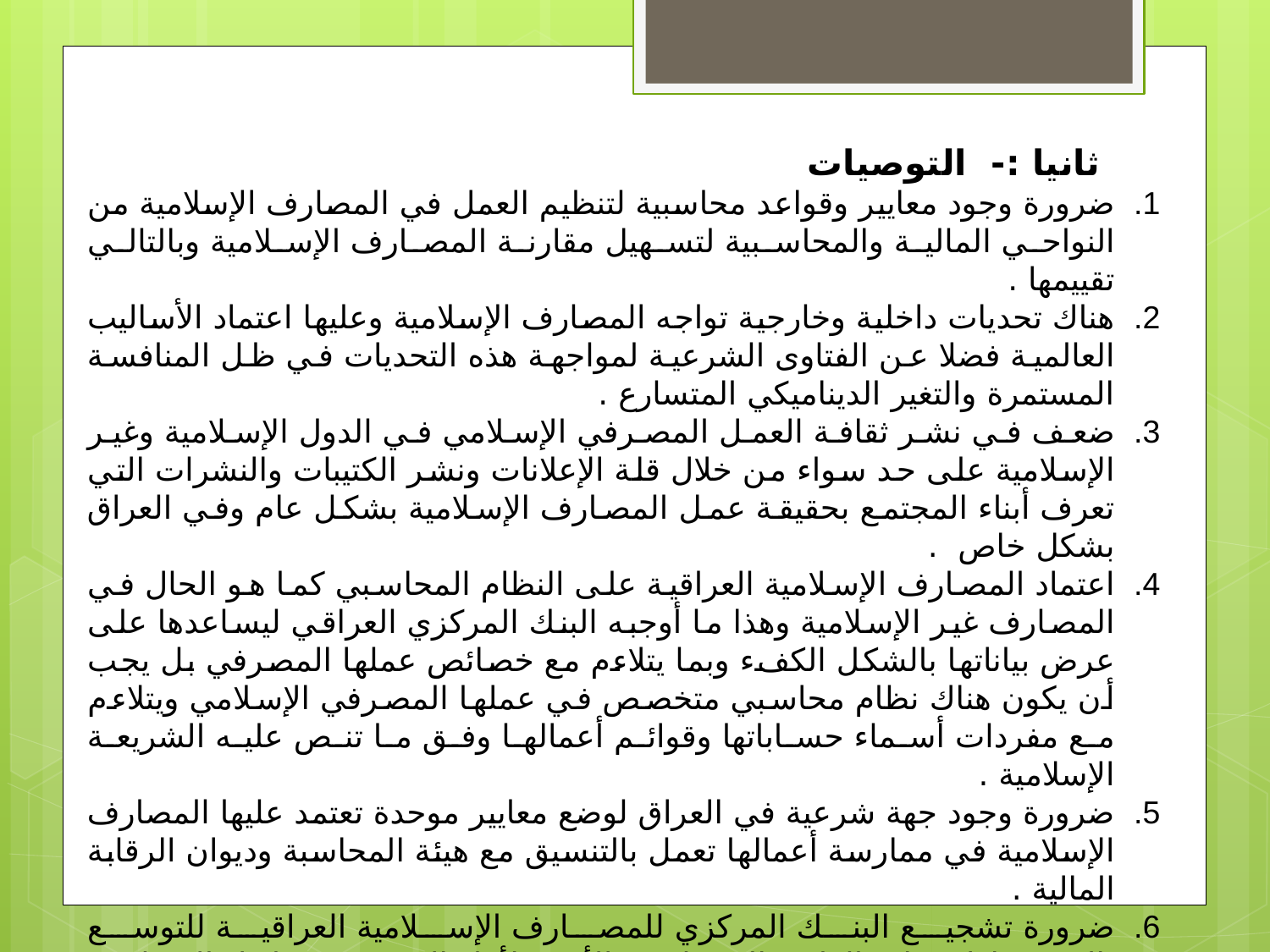

ثانيا :-  التوصيات
ضرورة وجود معايير وقواعد محاسبية لتنظيم العمل في المصارف الإسلامية من النواحي المالية والمحاسبية لتسهيل مقارنة المصارف الإسلامية وبالتالي تقييمها .
هناك تحديات داخلية وخارجية تواجه المصارف الإسلامية وعليها اعتماد الأساليب العالمية فضلا عن الفتاوى الشرعية لمواجهة هذه التحديات في ظل المنافسة المستمرة والتغير الديناميكي المتسارع .
ضعف في نشر ثقافة العمل المصرفي الإسلامي في الدول الإسلامية وغير الإسلامية على حد سواء من خلال قلة الإعلانات ونشر الكتيبات والنشرات التي تعرف أبناء المجتمع بحقيقة عمل المصارف الإسلامية بشكل عام وفي العراق بشكل خاص  .
اعتماد المصارف الإسلامية العراقية على النظام المحاسبي كما هو الحال في المصارف غير الإسلامية وهذا ما أوجبه البنك المركزي العراقي ليساعدها على عرض بياناتها بالشكل الكفء وبما يتلاءم مع خصائص عملها المصرفي بل يجب أن يكون هناك نظام محاسبي متخصص في عملها المصرفي الإسلامي ويتلاءم مع مفردات أسماء حساباتها وقوائم أعمالها وفق ما تنص عليه الشريعة الإسلامية .
ضرورة وجود جهة شرعية في العراق لوضع معايير موحدة تعتمد عليها المصارف الإسلامية في ممارسة أعمالها تعمل بالتنسيق مع هيئة المحاسبة وديوان الرقابة المالية .
ضرورة تشجيع البنك المركزي للمصارف الإسلامية العراقية للتوسع بالاستثمارات ذات الفائدة الاجتماعية الأكثر لأبناء المجتمع وتقليل الضرائب والرسوم عليها لتشجيع المستثمرين والمودعين والمستفيدين من عمل هذه المصارف لتحقيق الفائدة لهم من جهة وخدمة المجتمع والمساهمة بالتنمية الاقتصادية من جهة أخرى .